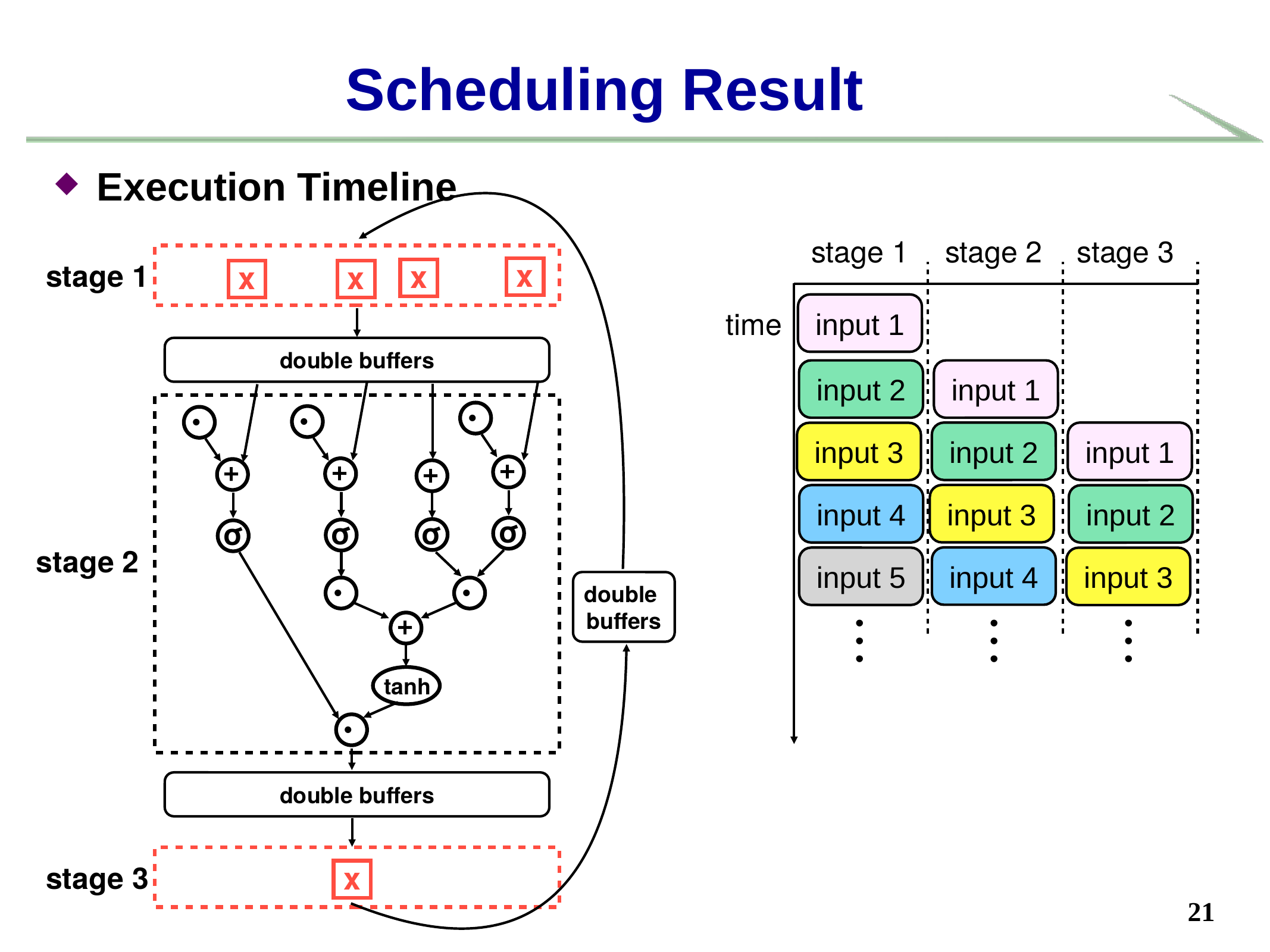

# Scheduling Result
Execution Timeline

double
buffers

double buffers

double buffers

x

x

x

x

stage 1

·

·
·

+

+
+
+

σ
σ
σ
σ

·
·

+

tanh

·

stage 2

x

stage 3
stage 1
stage 2
stage 3

time
input 1
input 2
input 1
input 2
input 1
input 3
input 3
input 4
input 2
input 4
input 5
input 3
.
.
.
.
.
.
.
.
.
21